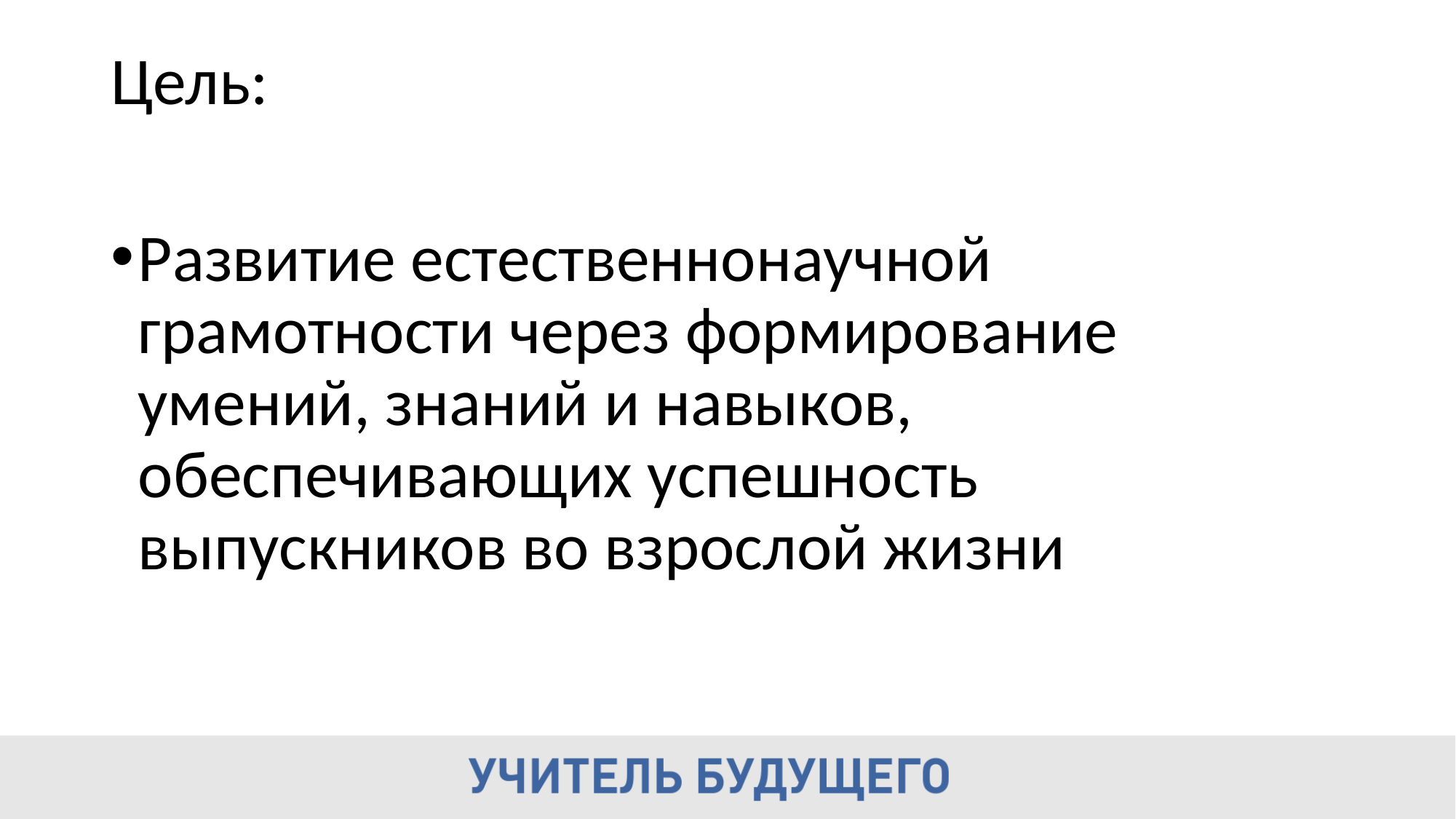

# Цель:
Развитие естественнонаучной грамотности через формирование умений, знаний и навыков, обеспечивающих успешность выпускников во взрослой жизни